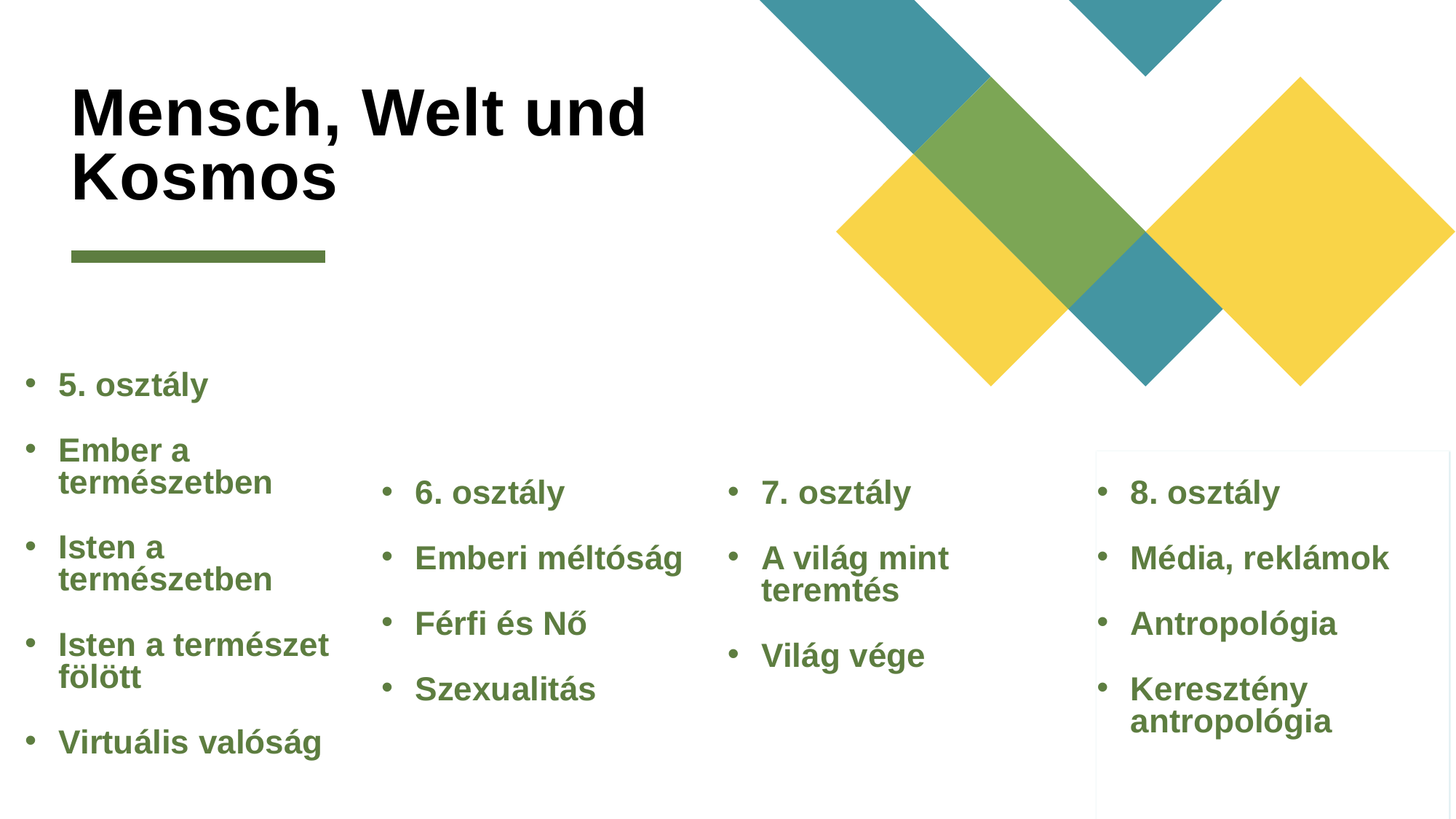

# Mensch, Welt und Kosmos
5. osztály
Ember a természetben
Isten a természetben
Isten a természet fölött
Virtuális valóság

8. osztály
Média, reklámok
Antropológia
Keresztény antropológia

6. osztály
Emberi méltóság
Férfi és Nő
Szexualitás
7. osztály
A világ mint teremtés
Világ vége